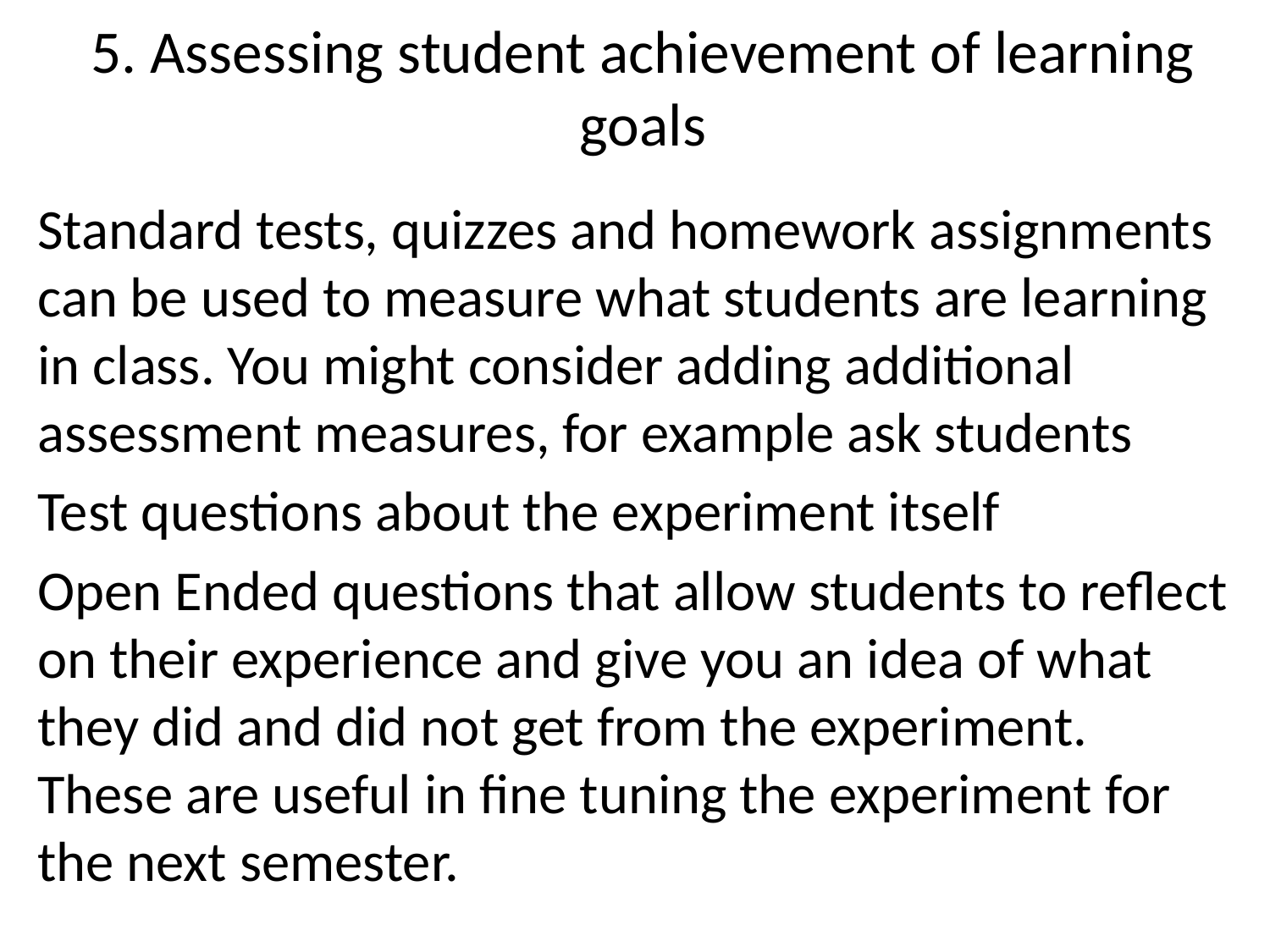

# 5. Assessing student achievement of learning goals
Standard tests, quizzes and homework assignments can be used to measure what students are learning in class. You might consider adding additional assessment measures, for example ask students
Test questions about the experiment itself
Open Ended questions that allow students to reflect on their experience and give you an idea of what they did and did not get from the experiment. These are useful in fine tuning the experiment for the next semester.